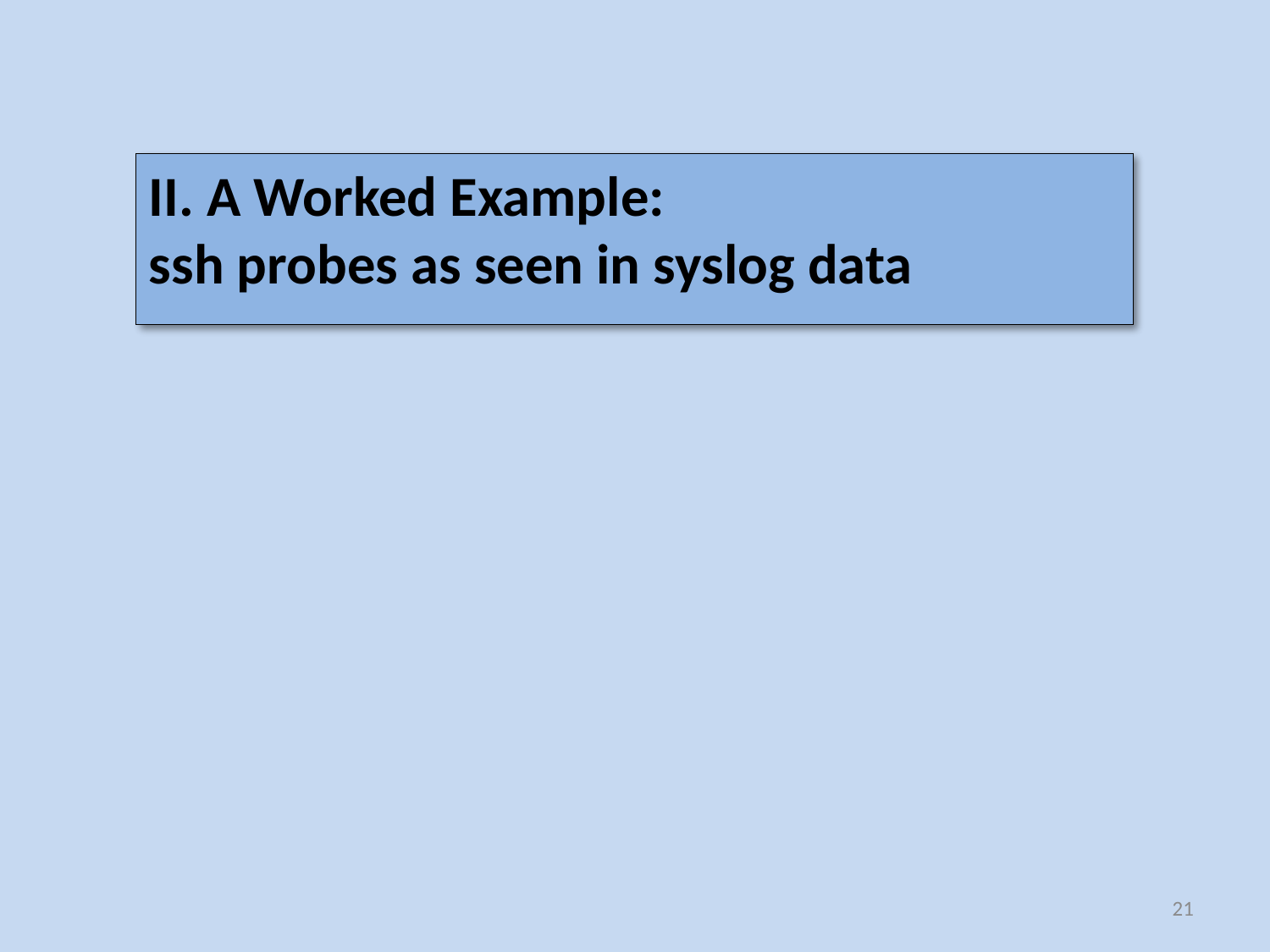

# II. A Worked Example: ssh probes as seen in syslog data
21